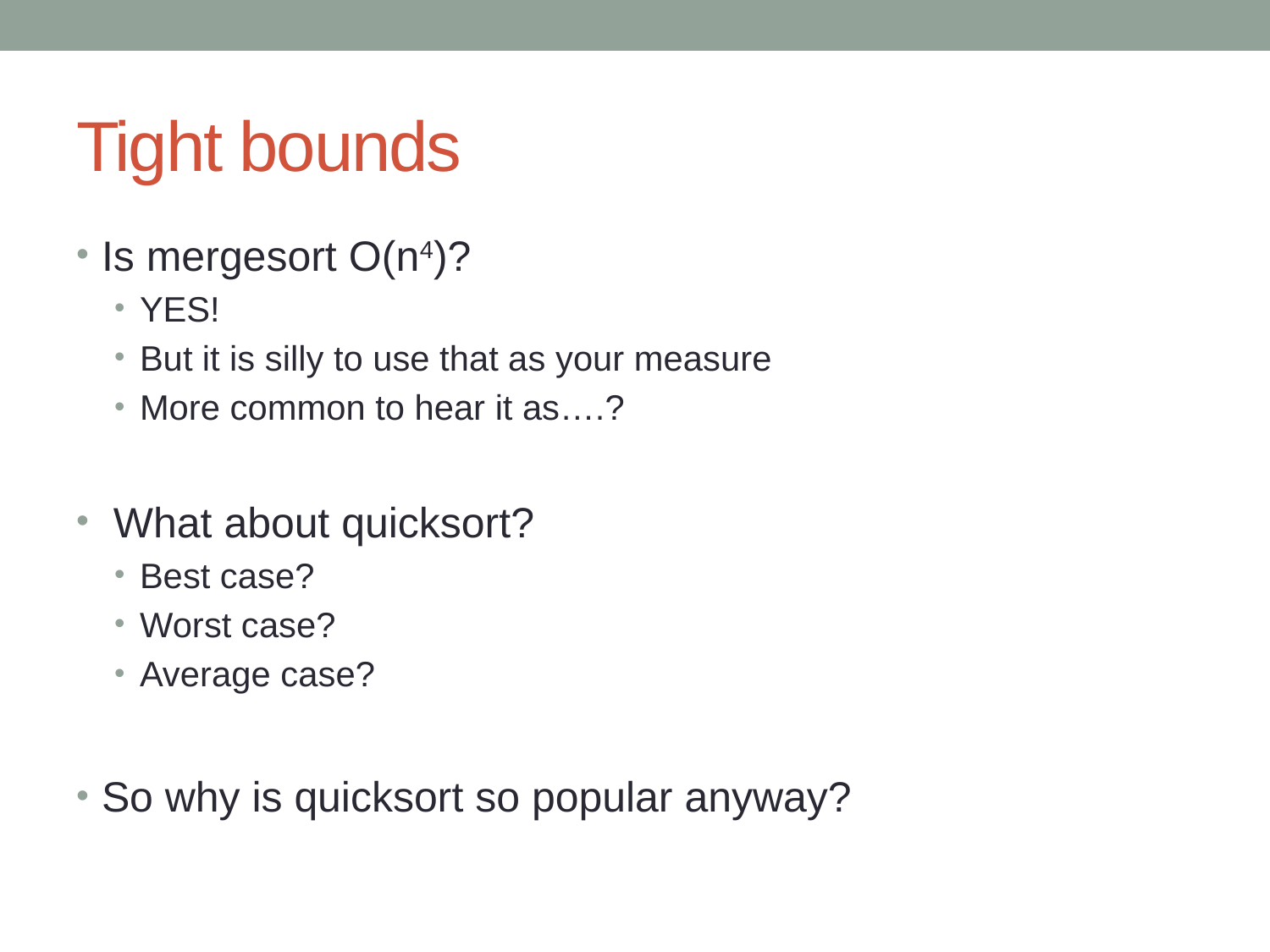

# Tight bounds
Is mergesort O(n4)?
YES!
But it is silly to use that as your measure
More common to hear it as….?

 What about quicksort?
Best case?
Worst case?
Average case?

So why is quicksort so popular anyway?